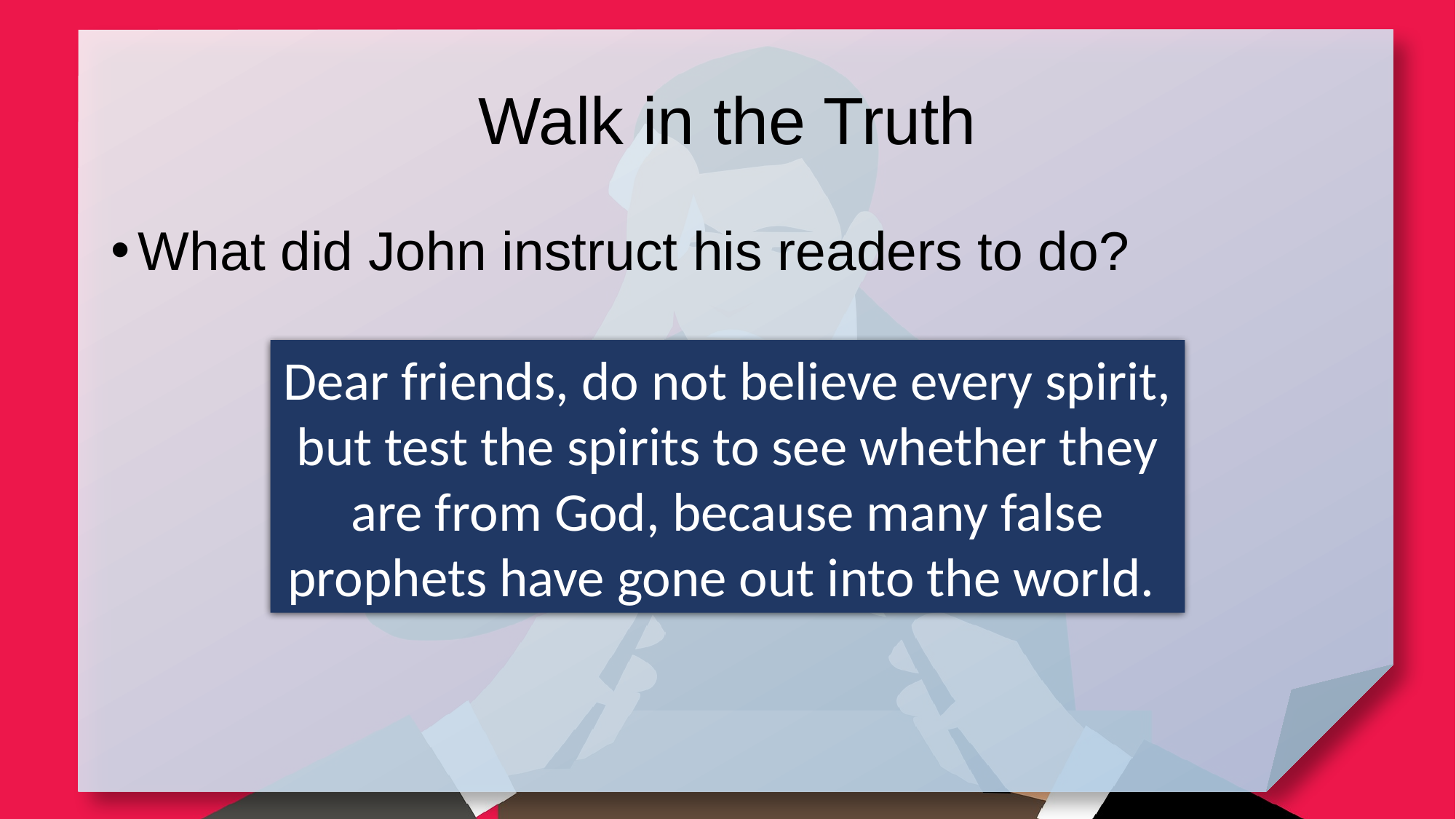

# Walk in the Truth
What did John instruct his readers to do?

Dear friends, do not believe every spirit, but test the spirits to see whether they are from God, because many false prophets have gone out into the world.